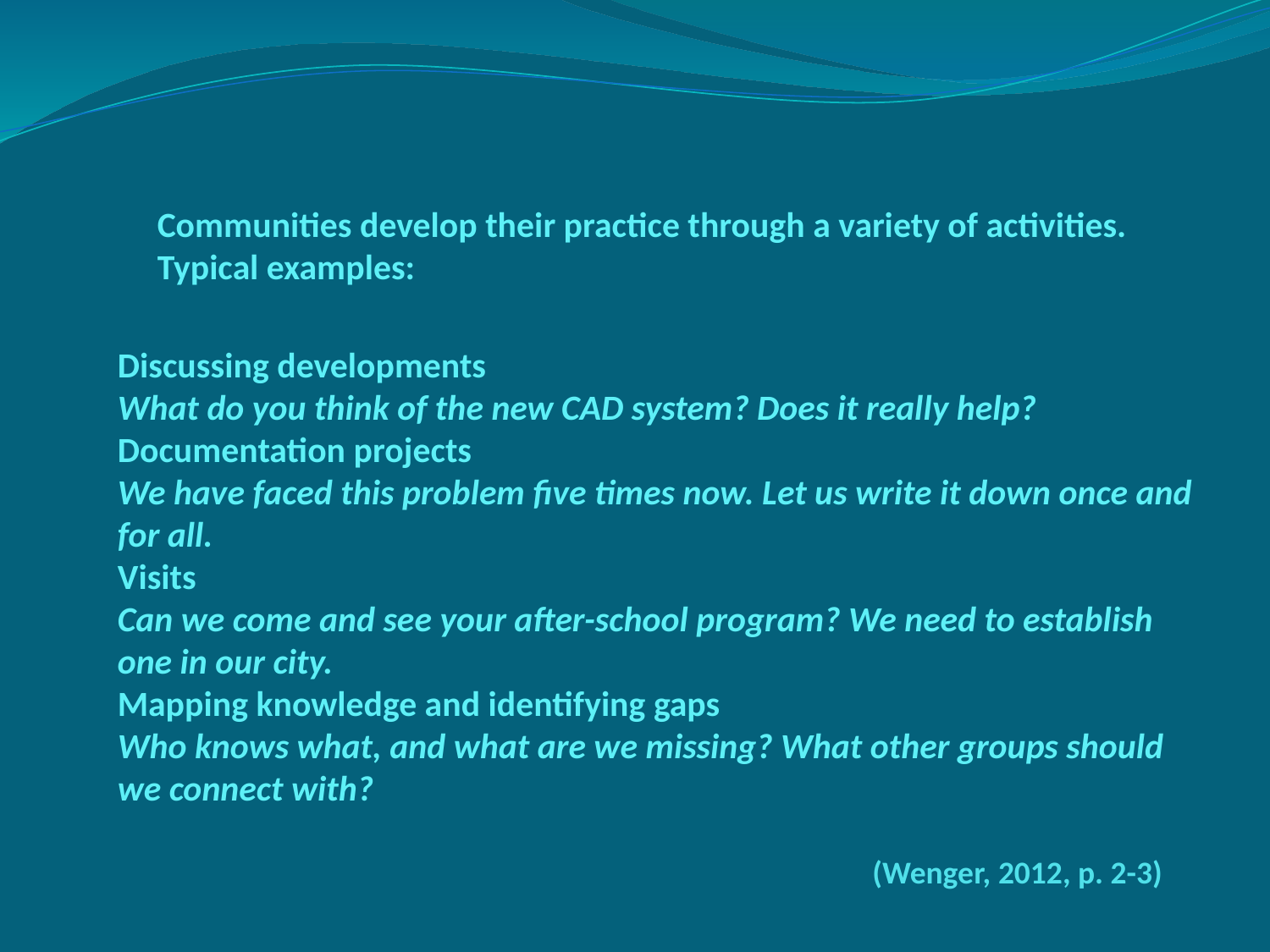

Communities develop their practice through a variety of activities. Typical examples:
Discussing developments
What do you think of the new CAD system? Does it really help?
Documentation projects
We have faced this problem five times now. Let us write it down once and for all.
Visits
Can we come and see your after-school program? We need to establish one in our city.
Mapping knowledge and identifying gaps
Who knows what, and what are we missing? What other groups should we connect with?
(Wenger, 2012, p. 2-3)